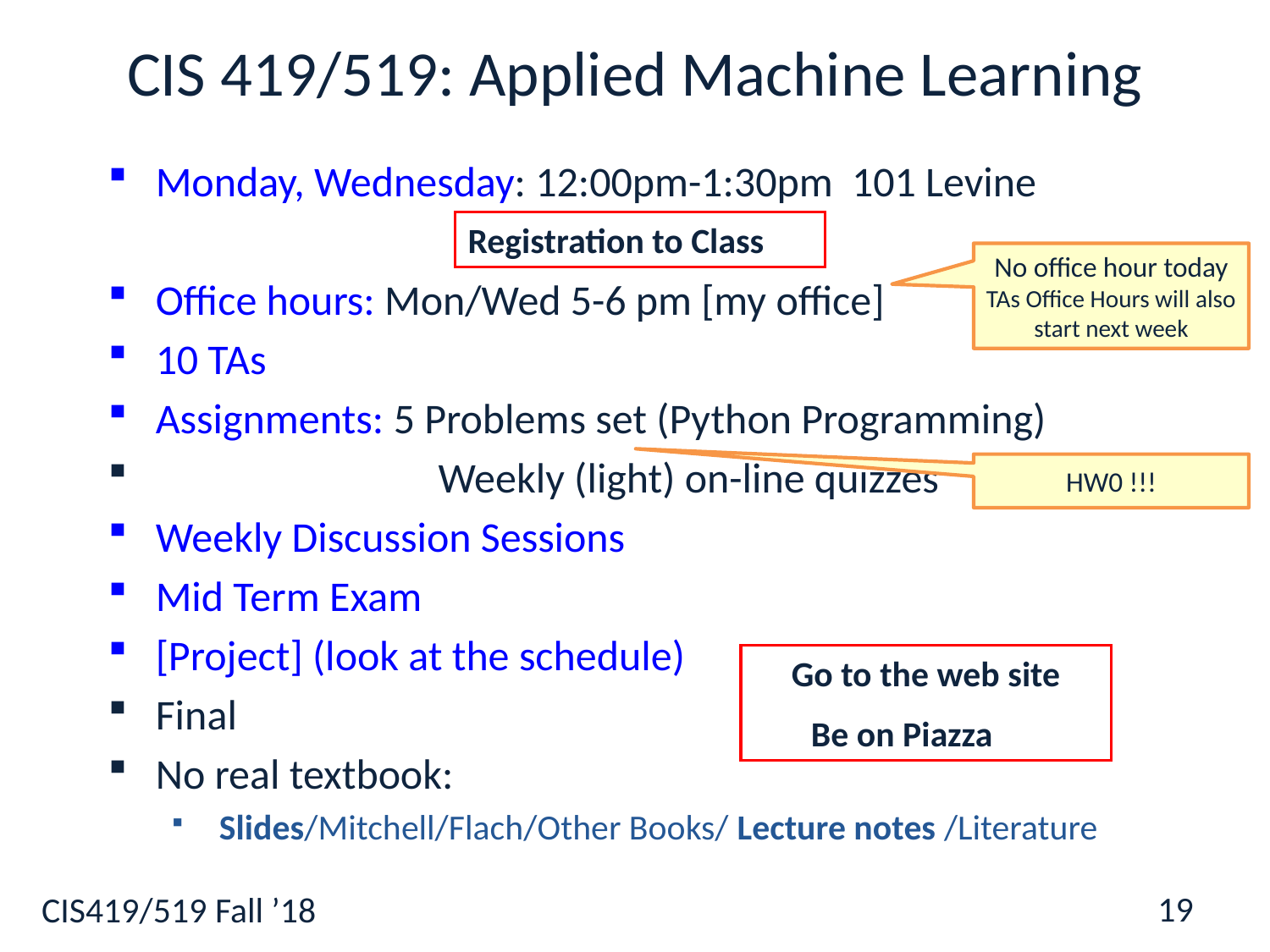

# CIS 419/519: Applied Machine Learning
Monday, Wednesday: 12:00pm-1:30pm  101 Levine

Office hours: Mon/Wed 5-6 pm [my office]
10 TAs
Assignments: 5 Problems set (Python Programming)
		   Weekly (light) on-line quizzes
Weekly Discussion Sessions
Mid Term Exam
[Project] (look at the schedule)
Final
No real textbook:
 Slides/Mitchell/Flach/Other Books/ Lecture notes /Literature
Registration to Class
No office hour today
TAs Office Hours will also start next week
HW0 !!!
Go to the web site
Be on Piazza
19